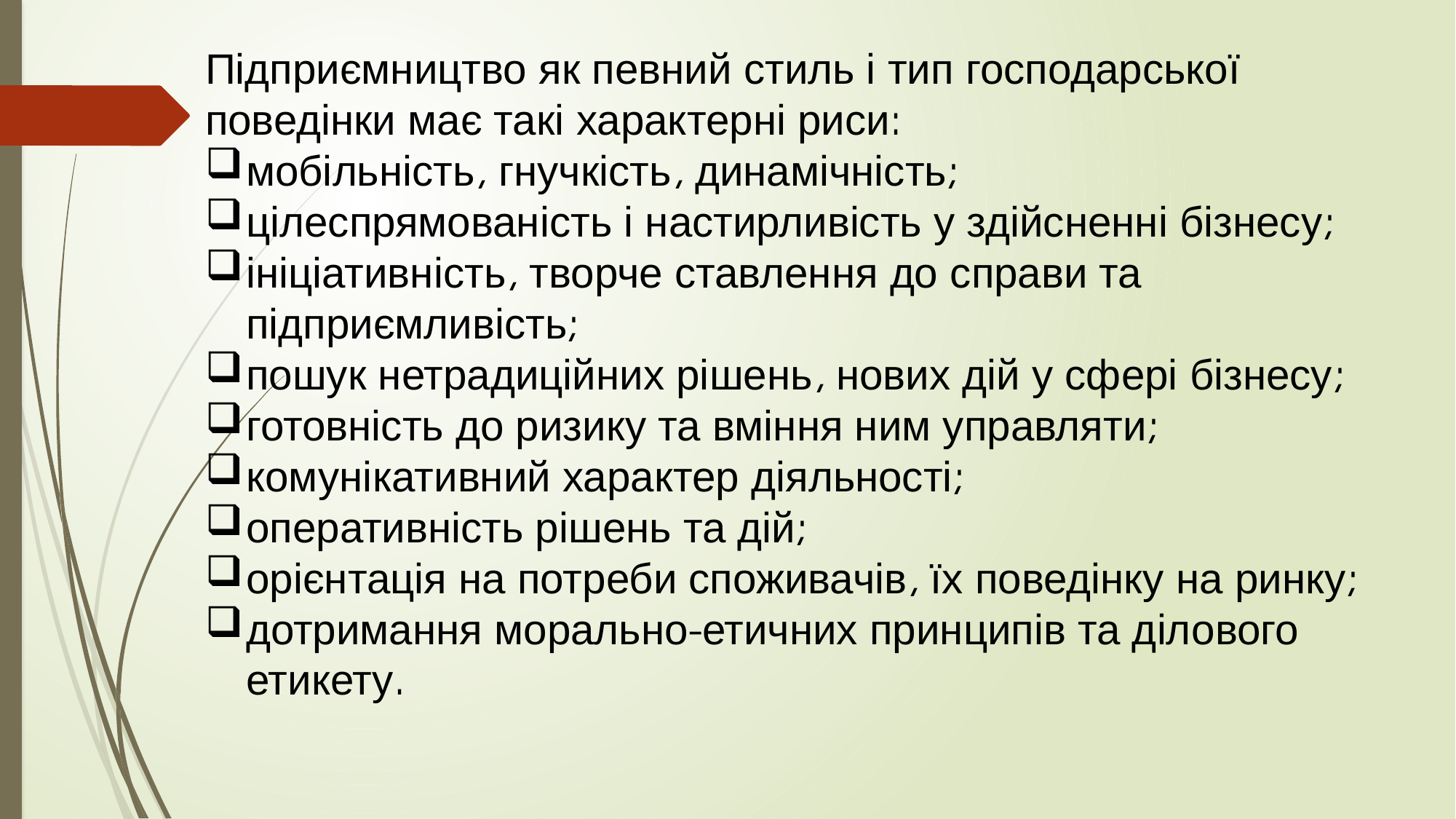

Підприємництво як певний стиль і тип господарської поведінки має такі характерні риси:
мобільність, гнучкість, динамічність;
цілеспрямованість і настирливість у здійсненні бізнесу;
ініціативність, творче ставлення до справи та підприємливість;
пошук нетрадиційних рішень, нових дій у сфері бізнесу;
готовність до ризику та вміння ним управляти;
комунікативний характер діяльності;
оперативність рішень та дій;
орієнтація на потреби споживачів, їх поведінку на ринку;
дотримання морально-етичних принципів та ділового етикету.